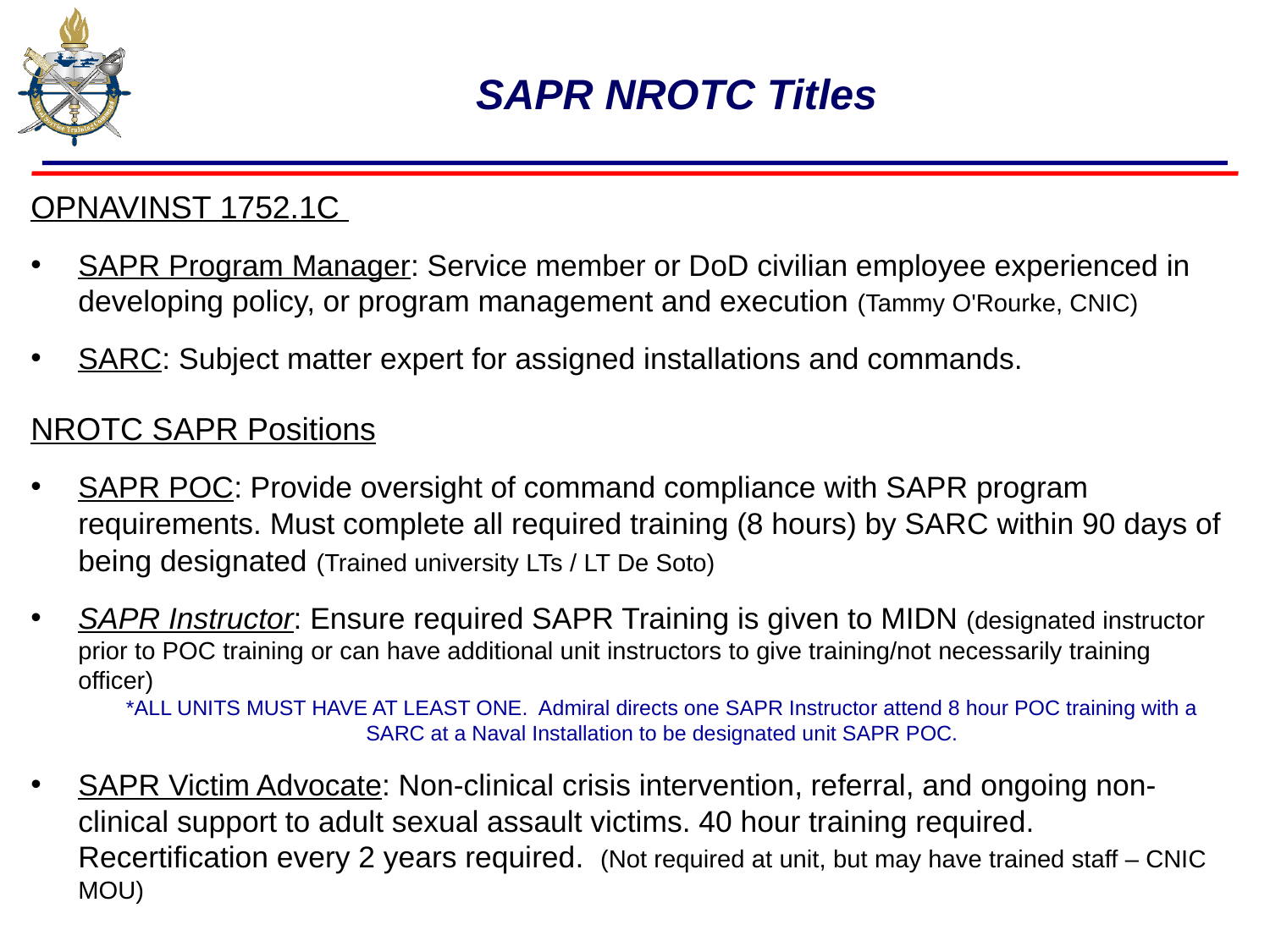

# SAPR NROTC Titles
OPNAVINST 1752.1C

SAPR Program Manager: Service member or DoD civilian employee experienced in developing policy, or program management and execution (Tammy O'Rourke, CNIC)

SARC: Subject matter expert for assigned installations and commands.

NROTC SAPR Positions

SAPR POC: Provide oversight of command compliance with SAPR program requirements. Must complete all required training (8 hours) by SARC within 90 days of being designated (Trained university LTs / LT De Soto)

SAPR Instructor: Ensure required SAPR Training is given to MIDN (designated instructor prior to POC training or can have additional unit instructors to give training/not necessarily training officer)
*ALL UNITS MUST HAVE AT LEAST ONE.  Admiral directs one SAPR Instructor attend 8 hour POC training with a SARC at a Naval Installation to be designated unit SAPR POC.

SAPR Victim Advocate: Non-clinical crisis intervention, referral, and ongoing non-clinical support to adult sexual assault victims. 40 hour training required. Recertification every 2 years required.  (Not required at unit, but may have trained staff – CNIC MOU)